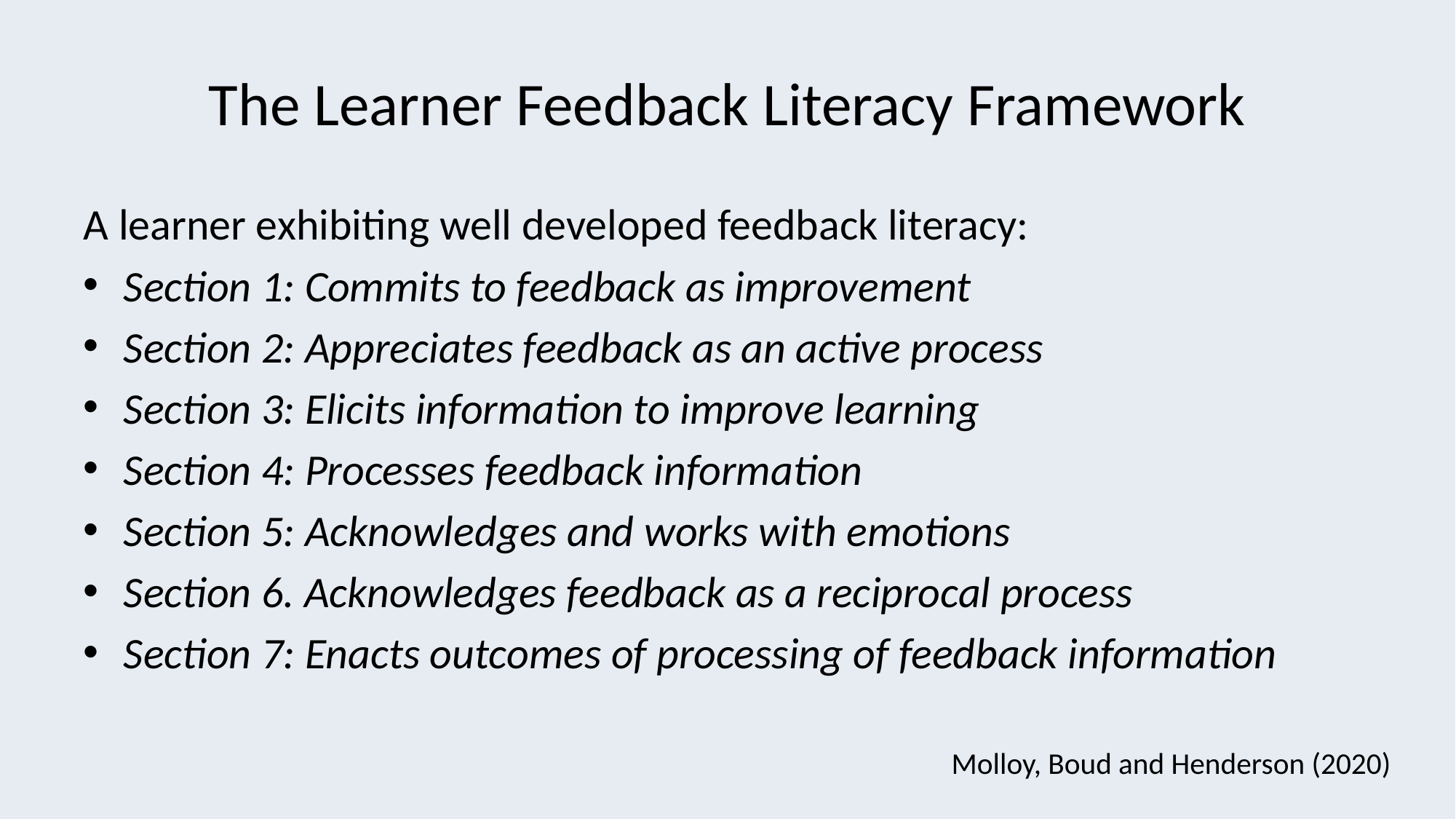

# The Learner Feedback Literacy Framework
A learner exhibiting well developed feedback literacy:
Section 1: Commits to feedback as improvement
Section 2: Appreciates feedback as an active process
Section 3: Elicits information to improve learning
Section 4: Processes feedback information
Section 5: Acknowledges and works with emotions
Section 6. Acknowledges feedback as a reciprocal process
Section 7: Enacts outcomes of processing of feedback information

Molloy, Boud and Henderson (2020)